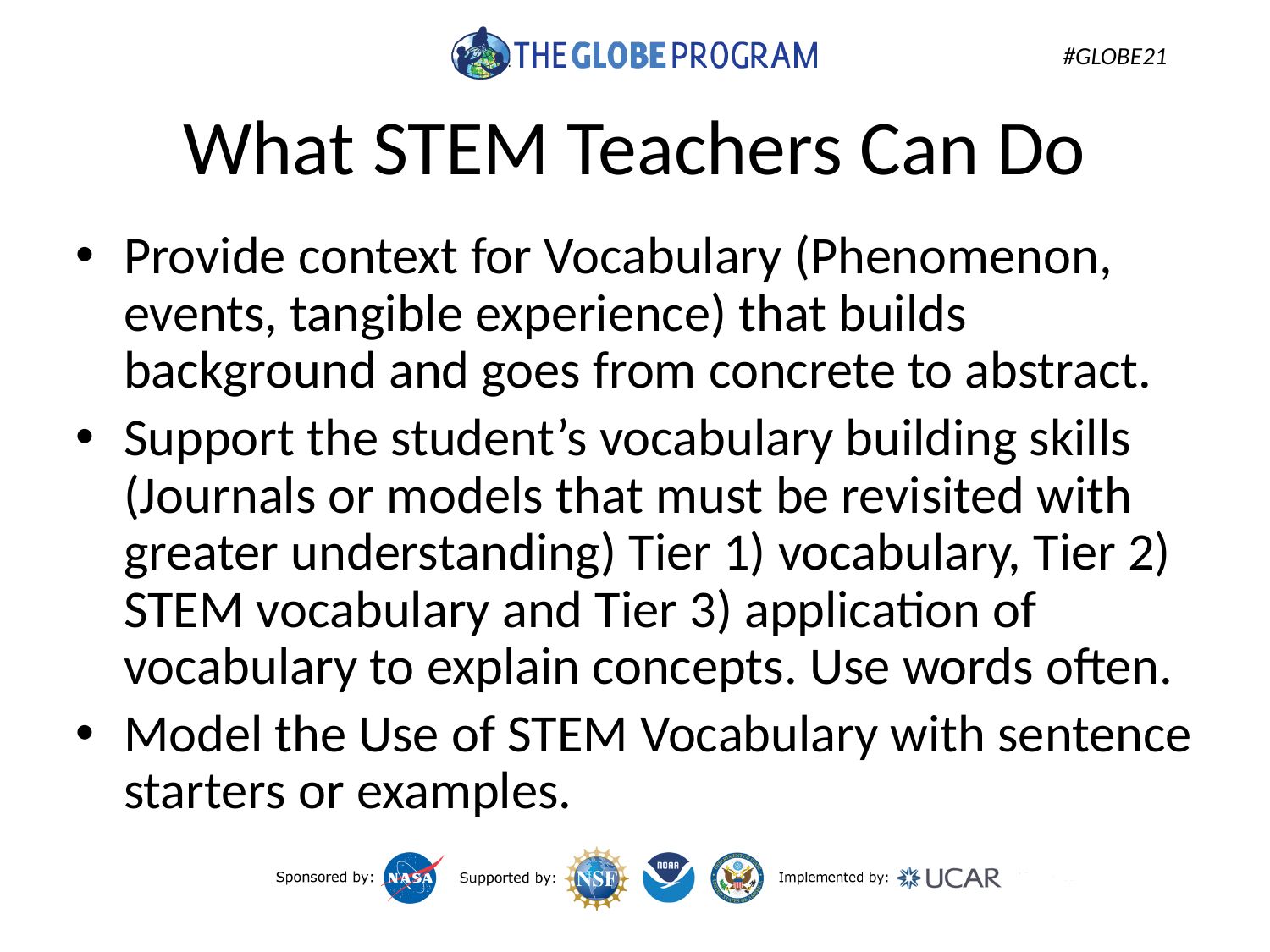

# What STEM Teachers Can Do
Provide context for Vocabulary (Phenomenon, events, tangible experience) that builds background and goes from concrete to abstract.
Support the student’s vocabulary building skills (Journals or models that must be revisited with greater understanding) Tier 1) vocabulary, Tier 2) STEM vocabulary and Tier 3) application of vocabulary to explain concepts. Use words often.
Model the Use of STEM Vocabulary with sentence starters or examples.